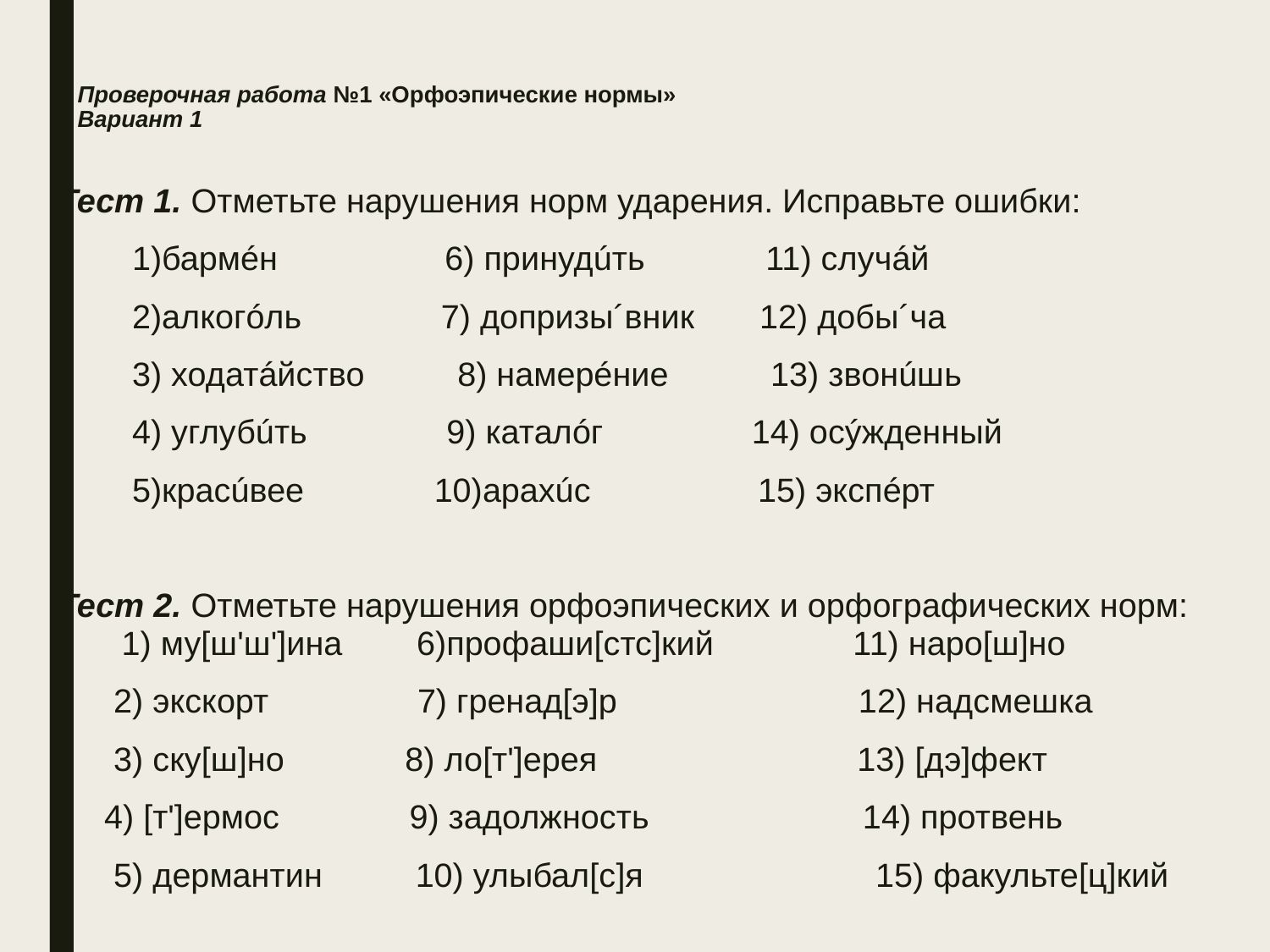

# Проверочная работа №1 «Орфоэпические нормы» Вариант 1
Тест 1. Отметьте нарушения норм ударения. Исправьте ошибки:
        1)бармéн                  6) принудúть             11) случáй
        2)алкогóль               7) допризы´вник       12) добы´ча
        3) ходатáйство          8) намерéние           13) звонúшь
        4) углубúть               9) каталóг                14) осýжденный
        5)красúвее              10)арахúс                  15) экспéрт

Тест 2. Отметьте нарушения орфоэпических и орфографических норм:
 1) му[ш'ш']ина        6)профаши[стс]кий               11) наро[ш]но
      2) экскорт                7) гренад[э]р                          12) надсмешка
      3) ску[ш]но             8) ло[т']ерея                            13) [дэ]фект
     4) [т']ермос              9) задолжность                       14) протвень
      5) дермантин          10) улыбал[с]я                         15) факульте[ц]кий